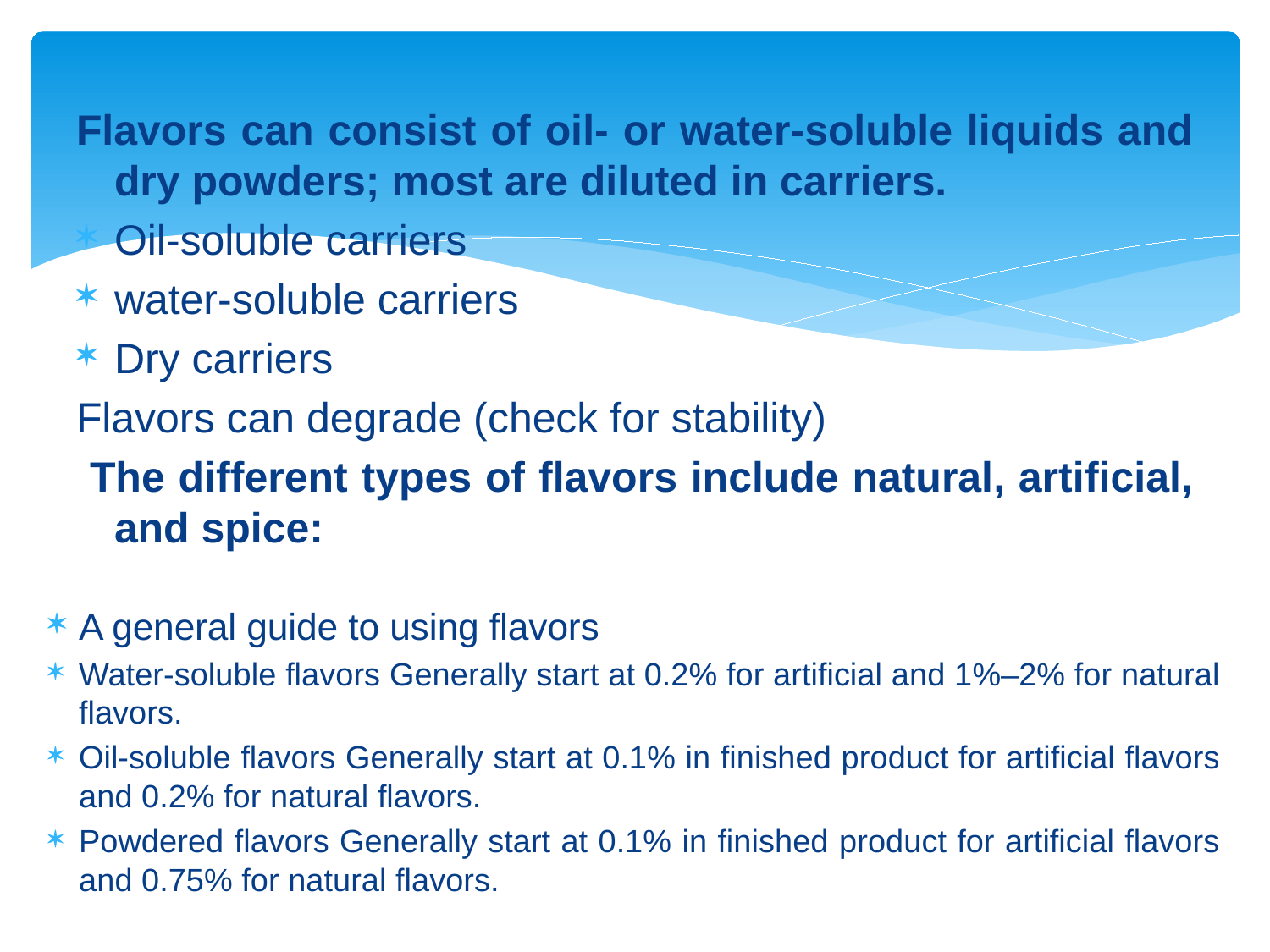

Flavors can consist of oil- or water-soluble liquids and dry powders; most are diluted in carriers.
Oil-soluble carriers
water-soluble carriers
Dry carriers
Flavors can degrade (check for stability)
 The different types of flavors include natural, artificial, and spice:
A general guide to using flavors
Water-soluble flavors Generally start at 0.2% for artificial and 1%–2% for natural flavors.
Oil-soluble flavors Generally start at 0.1% in finished product for artificial flavors and 0.2% for natural flavors.
Powdered flavors Generally start at 0.1% in finished product for artificial flavors and 0.75% for natural flavors.